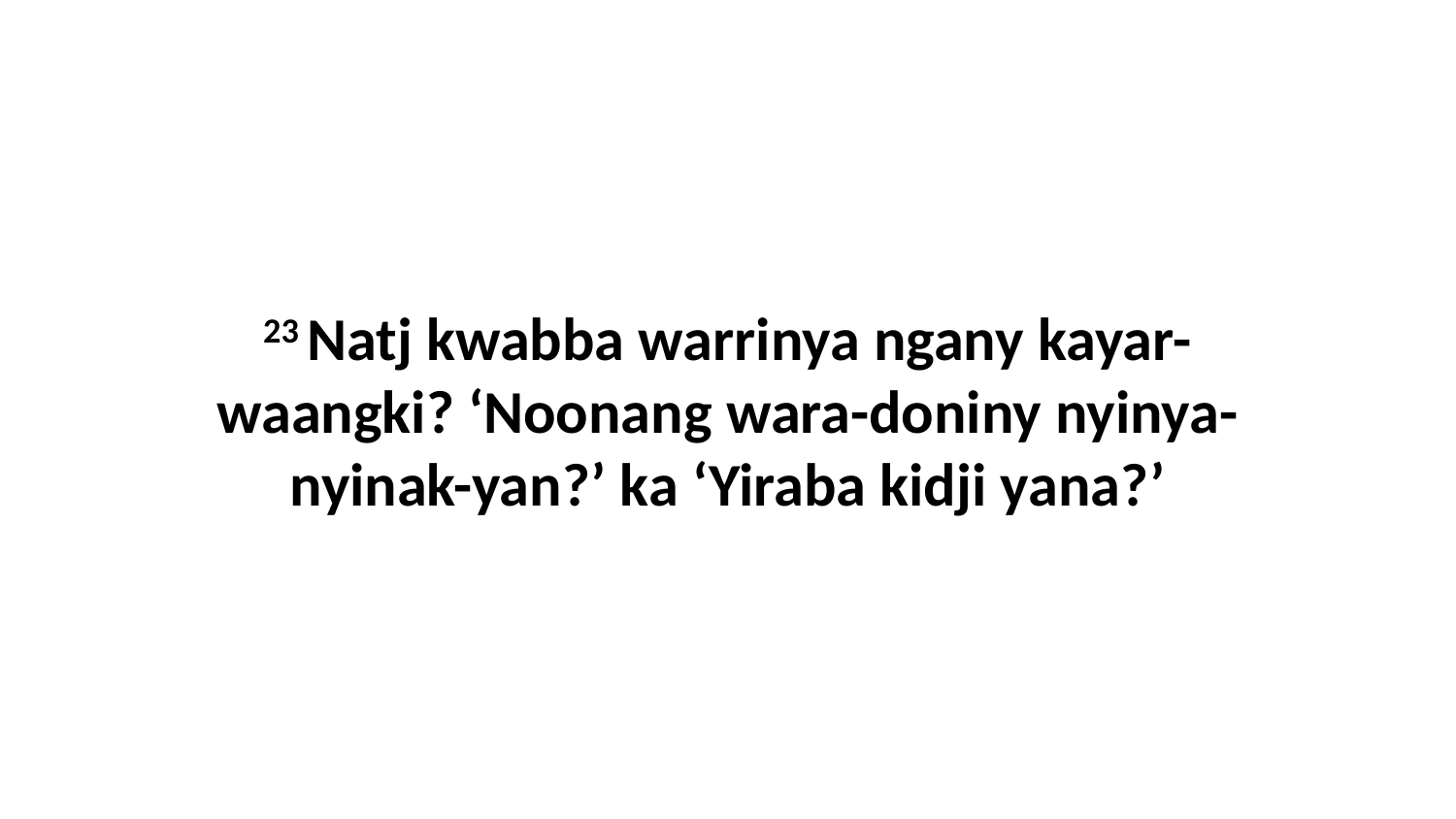

23 Natj kwabba warrinya ngany kayar-waangki? ‘Noonang wara-doniny nyinya-nyinak-yan?’ ka ‘Yiraba kidji yana?’